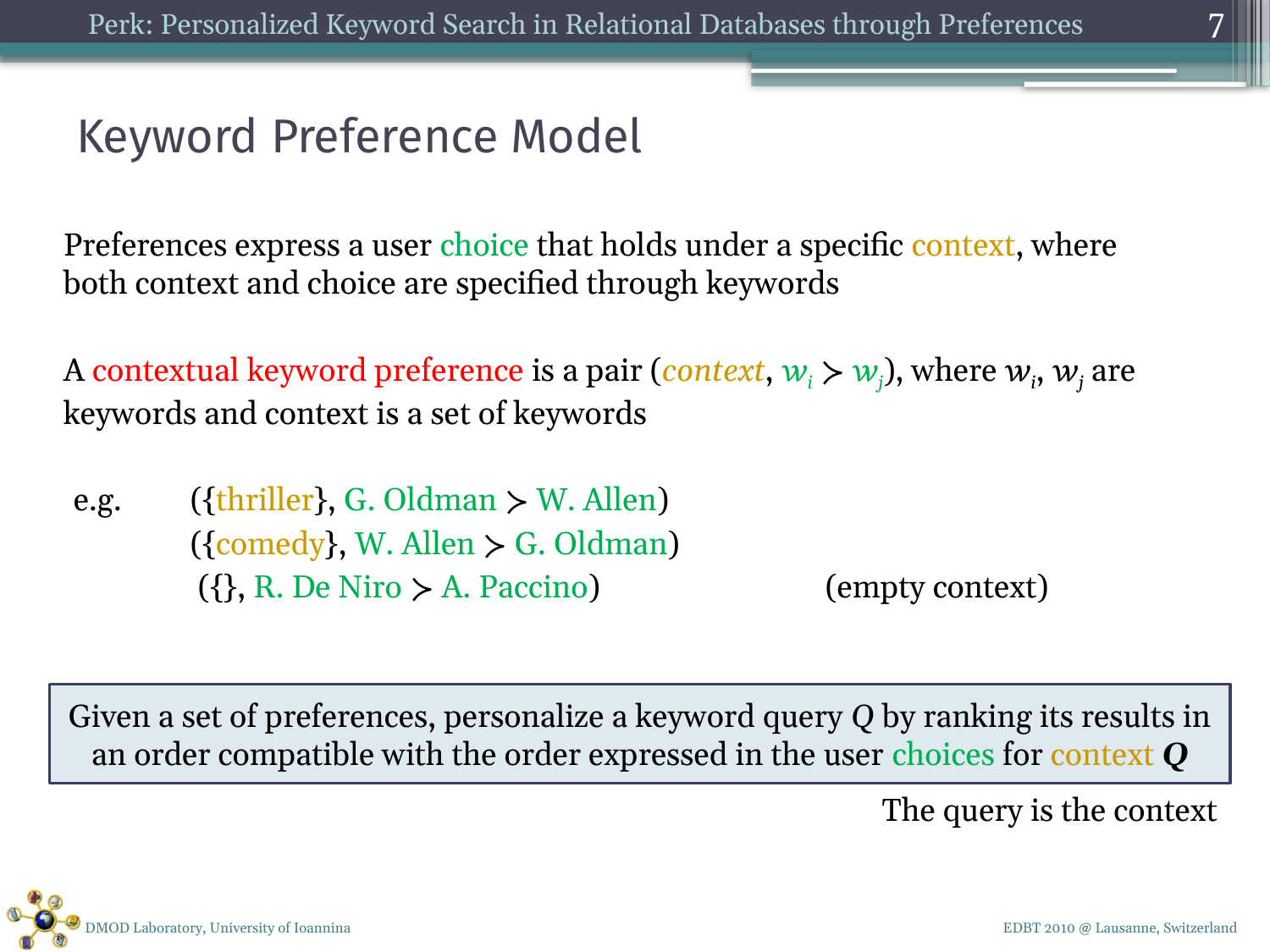

7
# Keyword Preference Model
	Preferences express a user choice that holds under a specific context, where both context and choice are specified through keywords

	A contextual keyword preference is a pair (context, wi ≻ wj), where wi, wj are keywords and context is a set of keywords

      e.g.	({thriller}, G. Oldman ≻ W. Allen)
		({comedy}, W. Allen ≻ G. Oldman)
		 ({}, R. De Niro ≻ A. Paccino)		(empty context)

Given a set of preferences, personalize a keyword query Q by ranking its results in an order compatible with the order expressed in the user choices for context Q
The query is the context
EDBT 2010 @ Lausanne, Switzerland